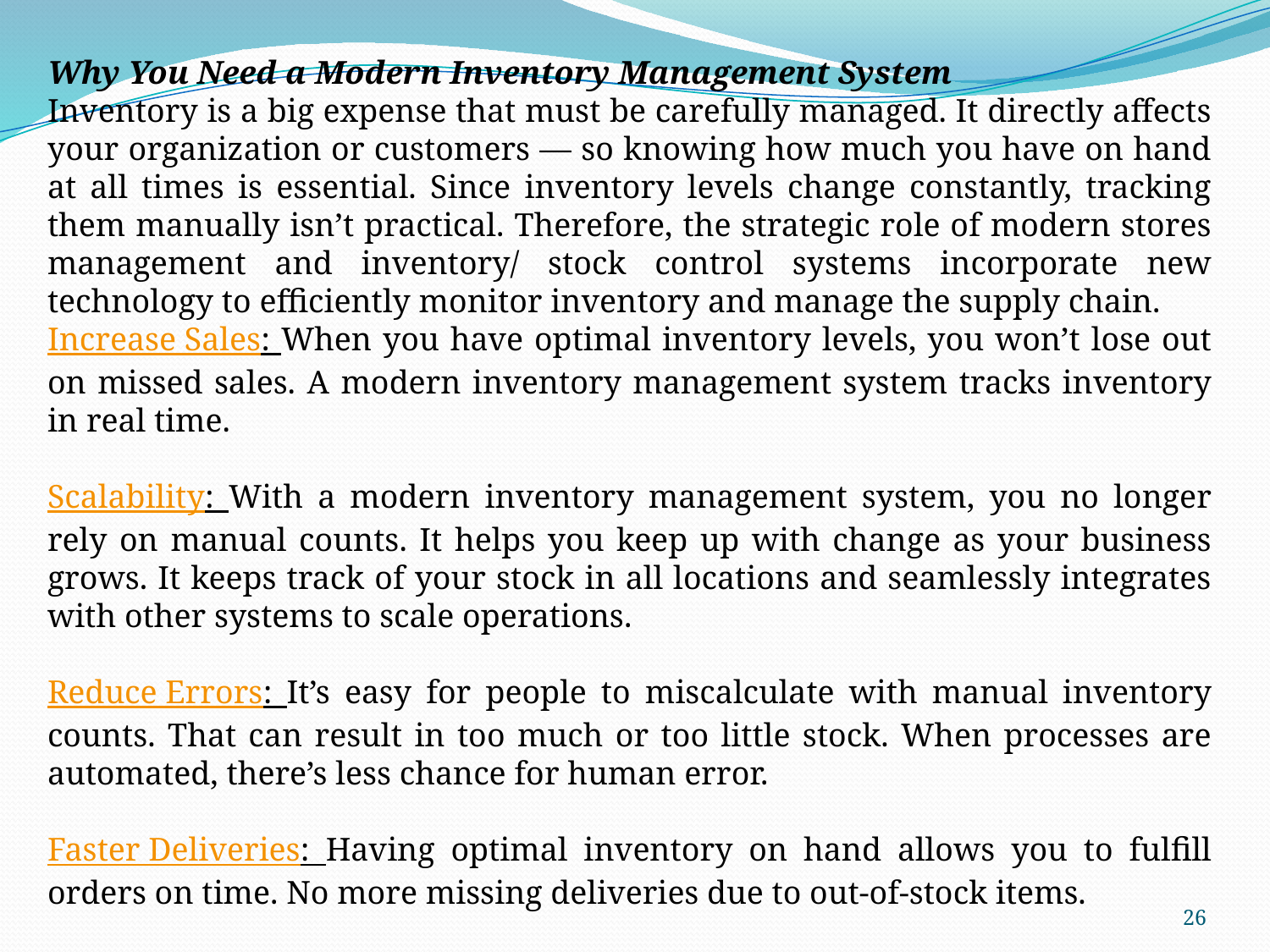

Why You Need a Modern Inventory Management System
Inventory is a big expense that must be carefully managed. It directly affects your organization or customers — so knowing how much you have on hand at all times is essential. Since inventory levels change constantly, tracking them manually isn’t practical. Therefore, the strategic role of modern stores management and inventory/ stock control systems incorporate new technology to efficiently monitor inventory and manage the supply chain.
Increase Sales: When you have optimal inventory levels, you won’t lose out on missed sales. A modern inventory management system tracks inventory in real time.

Scalability: With a modern inventory management system, you no longer rely on manual counts. It helps you keep up with change as your business grows. It keeps track of your stock in all locations and seamlessly integrates with other systems to scale operations.

Reduce Errors: It’s easy for people to miscalculate with manual inventory counts. That can result in too much or too little stock. When processes are automated, there’s less chance for human error.

Faster Deliveries: Having optimal inventory on hand allows you to fulfill orders on time. No more missing deliveries due to out-of-stock items.

26